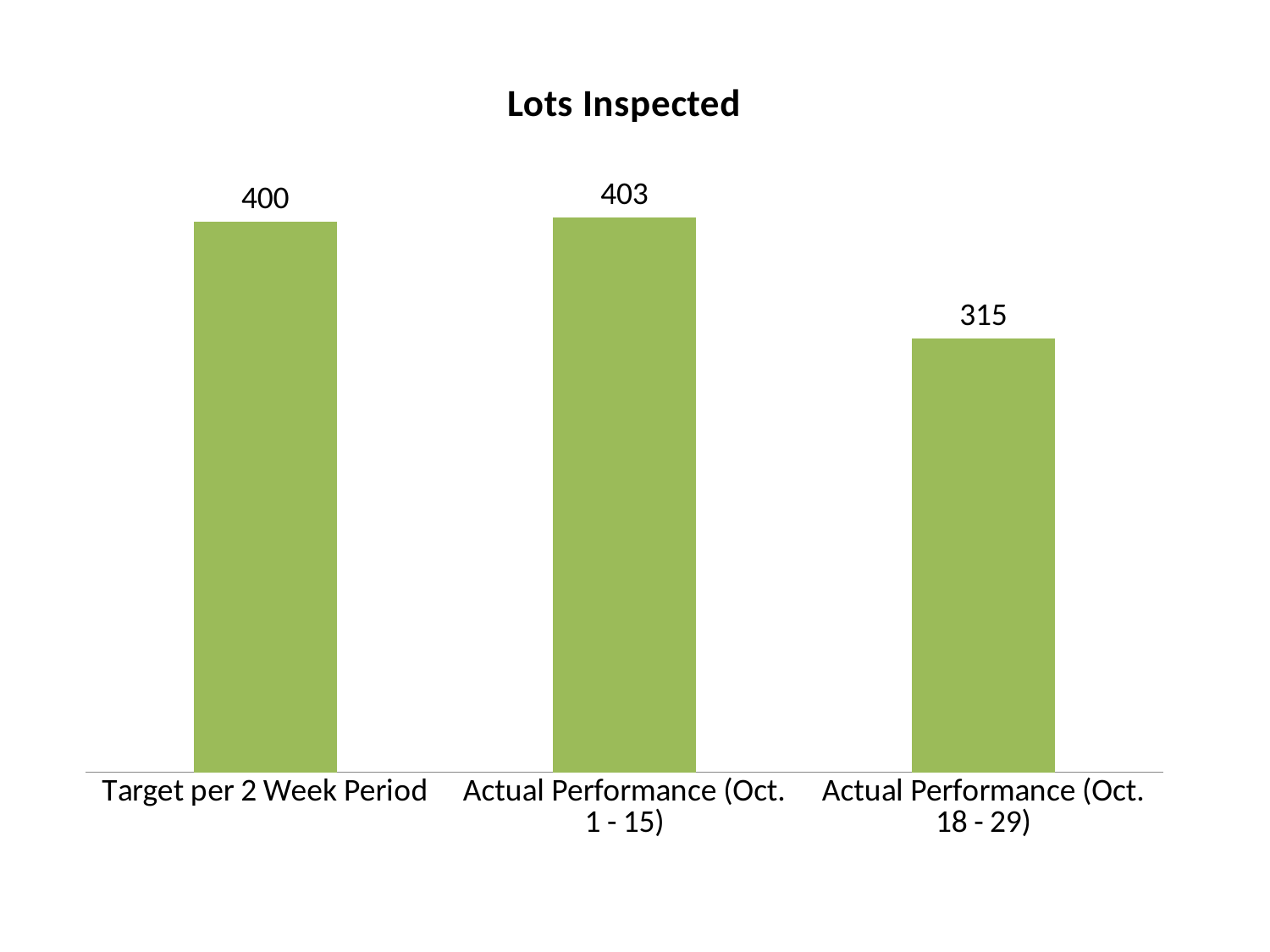

#

### Chart:

| Category | Lots Inspected |
|---|---|
| Target per 2 Week Period | 400.0 |
| Actual Performance (Oct. 1 - 15) | 403.0 |
| Actual Performance (Oct. 18 - 29) | 315.0 |